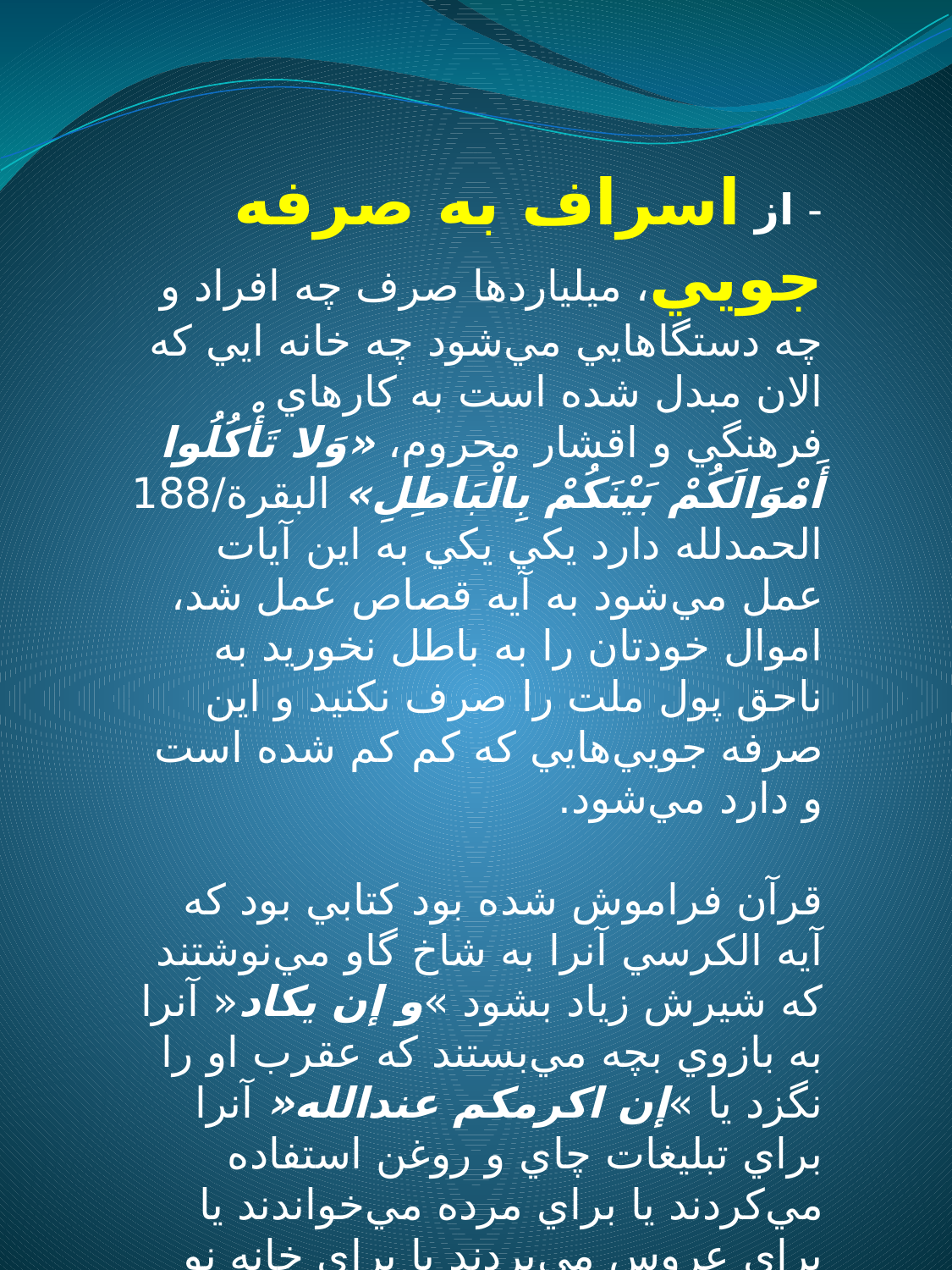

- از اسراف به صرفه جويي، ميلياردها صرف چه افراد و چه دستگاهايي مي‌شود چه خانه ايي كه الان مبدل شده است به كارهاي فرهنگي و اقشار محروم، «وَلا تَأْكُلُوا أَمْوَالَكُمْ بَيْنَكُمْ بِالْبَاطِلِ» البقرة/188 الحمدلله دارد يكي يكي به اين آيات عمل مي‌شود به آيه قصاص عمل شد، اموال خودتان را به باطل نخوريد به ناحق پول ملت را صرف نكنيد و اين صرفه جويي‌هايي كه كم كم شده است و دارد مي‌شود.
قرآن فراموش شده بود كتابي بود كه آيه الكرسي آنرا به شاخ گاو مي‌نوشتند كه شيرش زياد بشود »و إن يكاد« آنرا به بازوي بچه مي‌بستند كه عقرب او را نگزد يا »إن اكرمكم عندالله« آنرا براي تبليغات چاي و روغن استفاده مي‌كردند يا براي مرده مي‌خواندند يا براي عروس مي‌بردند يا براي خانه نو مي‌بردند استفاده‌هاي قرآن تمام استفاده‌هاي تشريفاتي بود اما الان دارد مكتب مي‌شود.